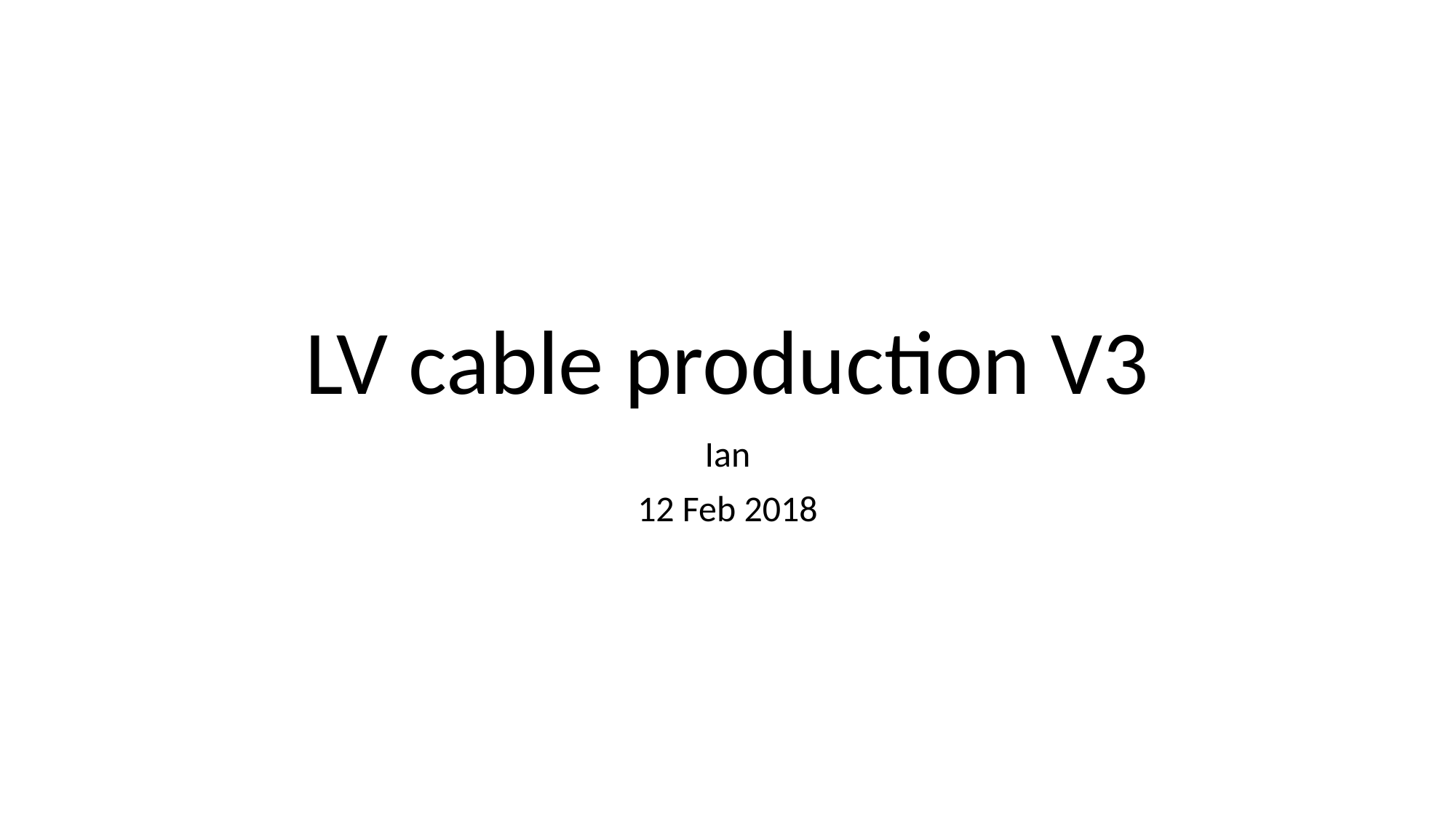

# LV cable production V3
Ian
12 Feb 2018